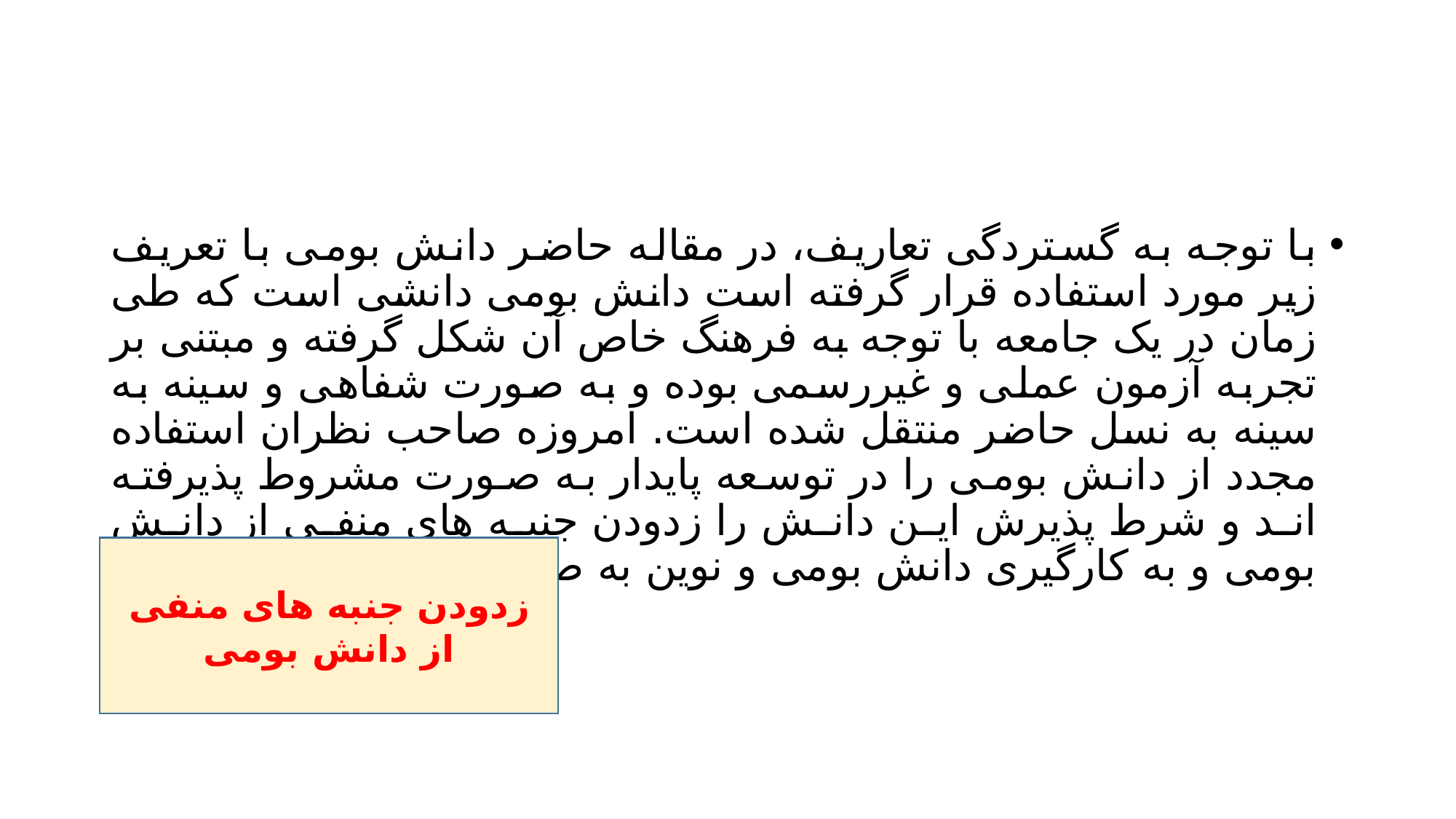

#
با توجه به گستردگی تعاریف، در مقاله حاضر دانش بومی با تعریف زیر مورد استفاده قرار گرفته است دانش بومی دانشی است که طی زمان در یک جامعه با توجه به فرهنگ خاص آن شکل گرفته و مبتنی بر تجربه آزمون عملی و غیررسمی بوده و به صورت شفاهی و سینه به سینه به نسل حاضر منتقل شده است. امروزه صاحب نظران استفاده مجدد از دانش بومی را در توسعه پایدار به صورت مشروط پذیرفته اند و شرط پذیرش این دانش را زدودن جنبه های منفی از دانش بومی و به کارگیری دانش بومی و نوین به صورت تلفیقی دانسته اند

زدودن جنبه های منفی از دانش بومی